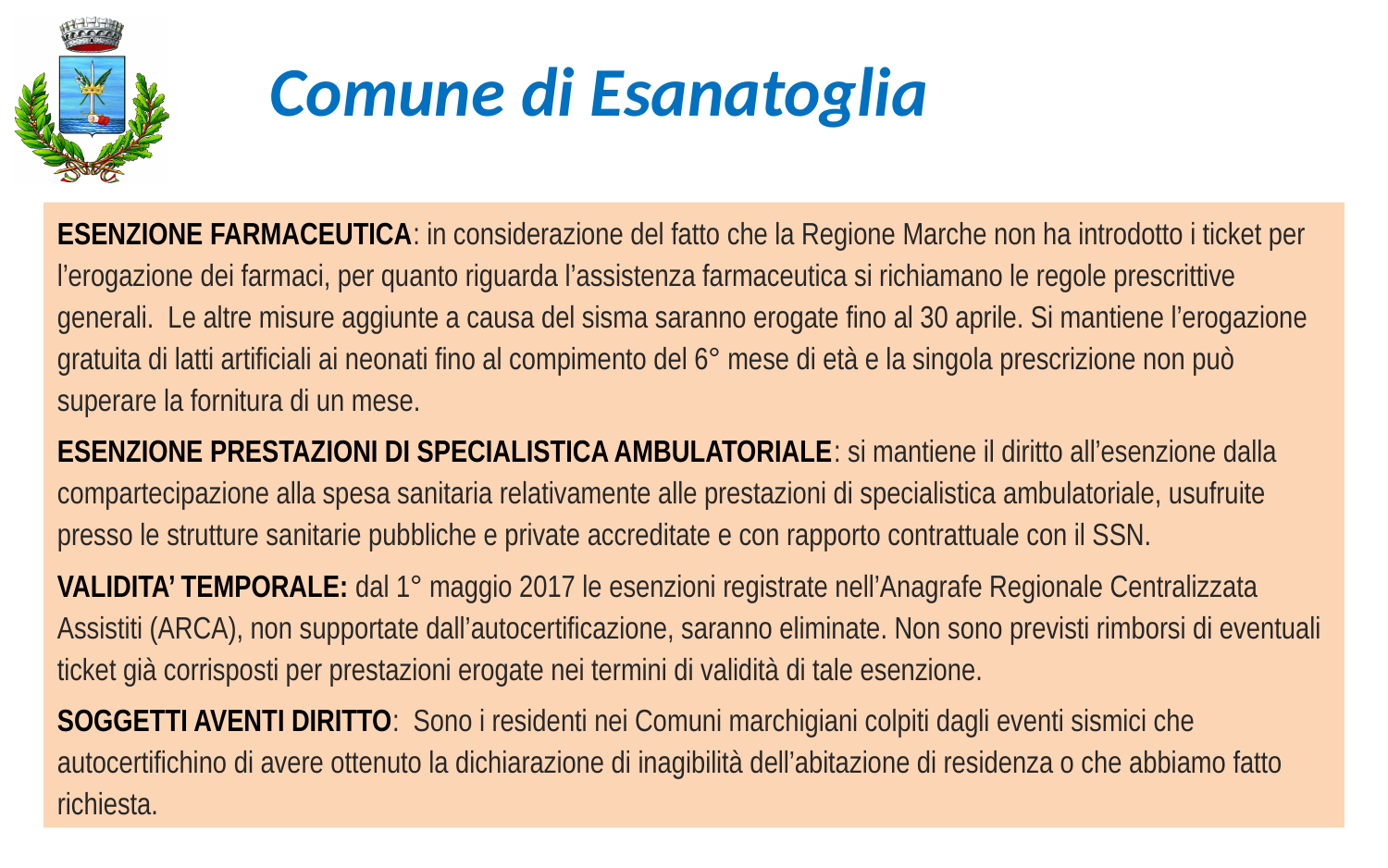

Comune di Esanatoglia

ESENZIONE FARMACEUTICA: in considerazione del fatto che la Regione Marche non ha introdotto i ticket per l’erogazione dei farmaci, per quanto riguarda l’assistenza farmaceutica si richiamano le regole prescrittive generali.  Le altre misure aggiunte a causa del sisma saranno erogate fino al 30 aprile. Si mantiene l’erogazione gratuita di latti artificiali ai neonati fino al compimento del 6° mese di età e la singola prescrizione non può superare la fornitura di un mese.
ESENZIONE PRESTAZIONI DI SPECIALISTICA AMBULATORIALE: si mantiene il diritto all’esenzione dalla compartecipazione alla spesa sanitaria relativamente alle prestazioni di specialistica ambulatoriale, usufruite presso le strutture sanitarie pubbliche e private accreditate e con rapporto contrattuale con il SSN.
VALIDITA’ TEMPORALE: dal 1° maggio 2017 le esenzioni registrate nell’Anagrafe Regionale Centralizzata Assistiti (ARCA), non supportate dall’autocertificazione, saranno eliminate. Non sono previsti rimborsi di eventuali ticket già corrisposti per prestazioni erogate nei termini di validità di tale esenzione.
SOGGETTI AVENTI DIRITTO:  Sono i residenti nei Comuni marchigiani colpiti dagli eventi sismici che autocertifichino di avere ottenuto la dichiarazione di inagibilità dell’abitazione di residenza o che abbiamo fatto richiesta.